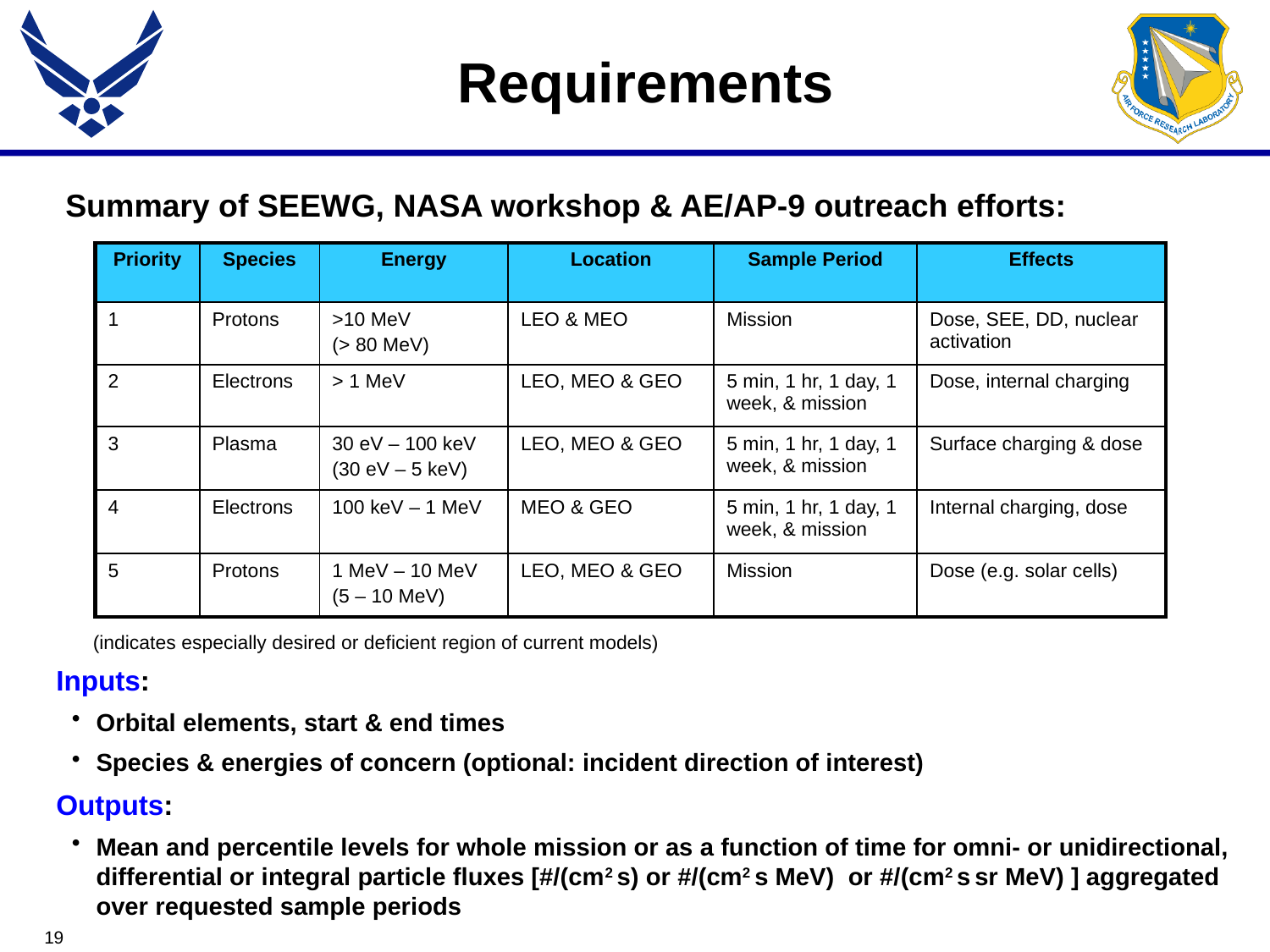

# Requirements
Summary of SEEWG, NASA workshop & AE/AP-9 outreach efforts:

| Priority | Species | Energy | Location | Sample Period | Effects |
| --- | --- | --- | --- | --- | --- |
| 1 | Protons | >10 MeV (> 80 MeV) | LEO & MEO | Mission | Dose, SEE, DD, nuclear activation |
| 2 | Electrons | > 1 MeV | LEO, MEO & GEO | 5 min, 1 hr, 1 day, 1 week, & mission | Dose, internal charging |
| 3 | Plasma | 30 eV – 100 keV (30 eV – 5 keV) | LEO, MEO & GEO | 5 min, 1 hr, 1 day, 1 week, & mission | Surface charging & dose |
| 4 | Electrons | 100 keV – 1 MeV | MEO & GEO | 5 min, 1 hr, 1 day, 1 week, & mission | Internal charging, dose |
| 5 | Protons | 1 MeV – 10 MeV (5 – 10 MeV) | LEO, MEO & GEO | Mission | Dose (e.g. solar cells) |
(indicates especially desired or deficient region of current models)
Inputs:
Orbital elements, start & end times
Species & energies of concern (optional: incident direction of interest)
Outputs:
Mean and percentile levels for whole mission or as a function of time for omni- or unidirectional, differential or integral particle fluxes [#/(cm2 s) or #/(cm2 s MeV)  or #/(cm2 s sr MeV) ] aggregated over requested sample periods